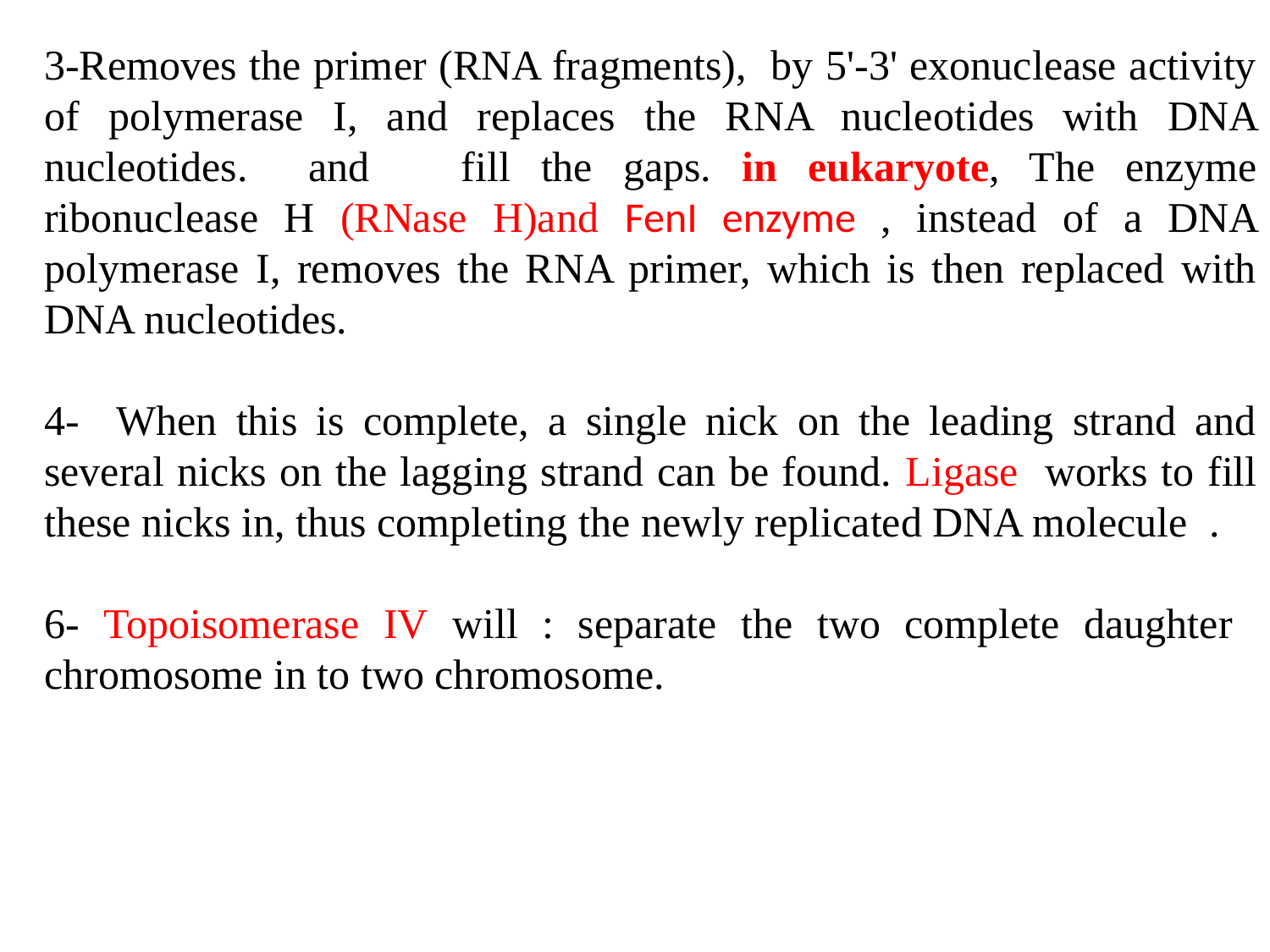

3-Removes the primer (RNA fragments),  by 5'-3' exonuclease activity of polymerase I, and replaces the RNA nucleotides with DNA nucleotides.  and   fill the gaps. in eukaryote, The enzyme ribonuclease H (RNase H)and FenI enzyme , instead of a DNA polymerase I, removes the RNA primer, which is then replaced with DNA nucleotides.

4-  When this is complete, a single nick on the leading strand and several nicks on the lagging strand can be found. Ligase  works to fill these nicks in, thus completing the newly replicated DNA molecule  .

6- Topoisomerase IV will : separate the two complete daughter  chromosome in to two chromosome.